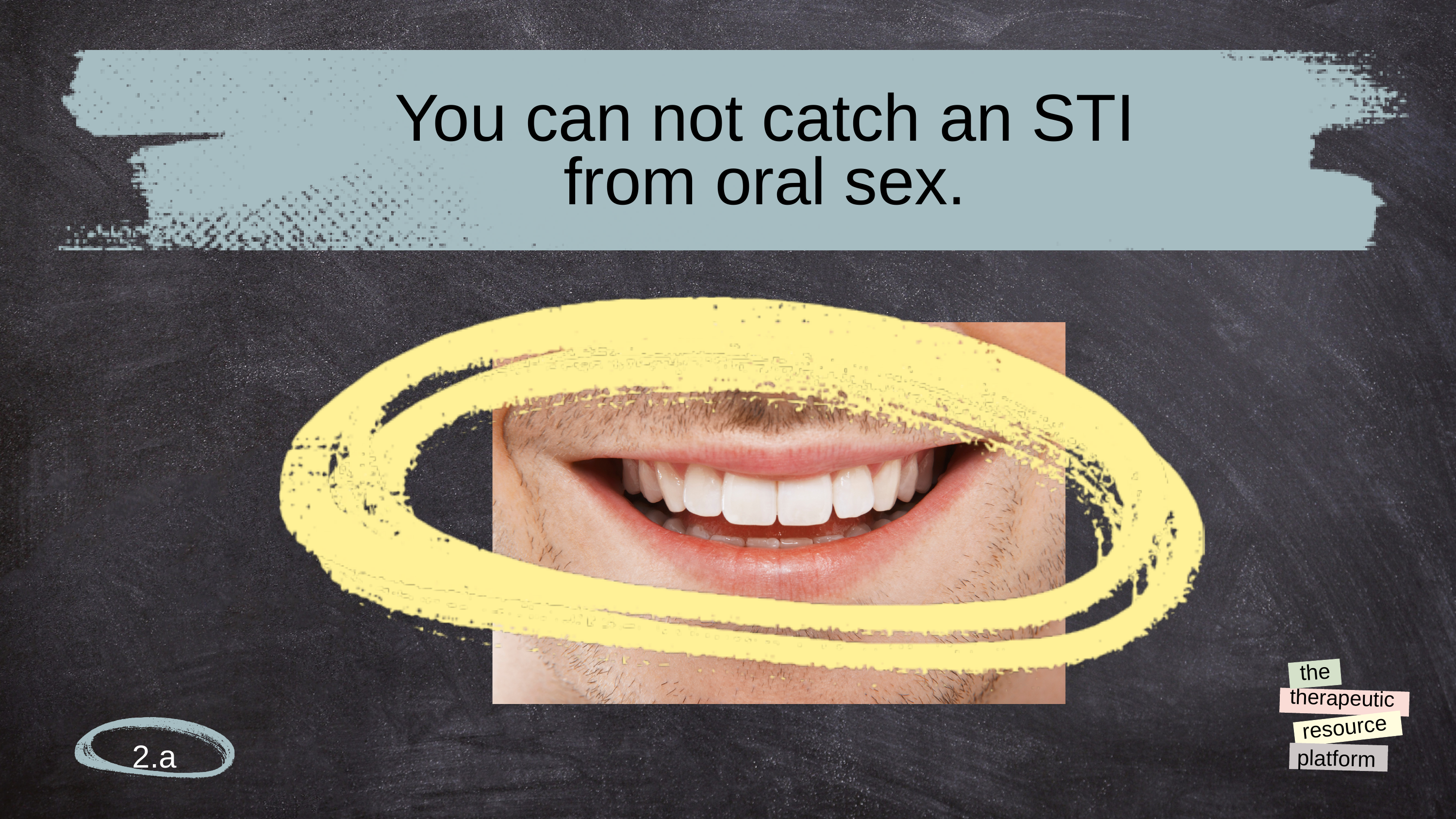

You can not catch an STI from oral sex.

the

therapeutic

resource
platform

@reallygreatsite

2.a